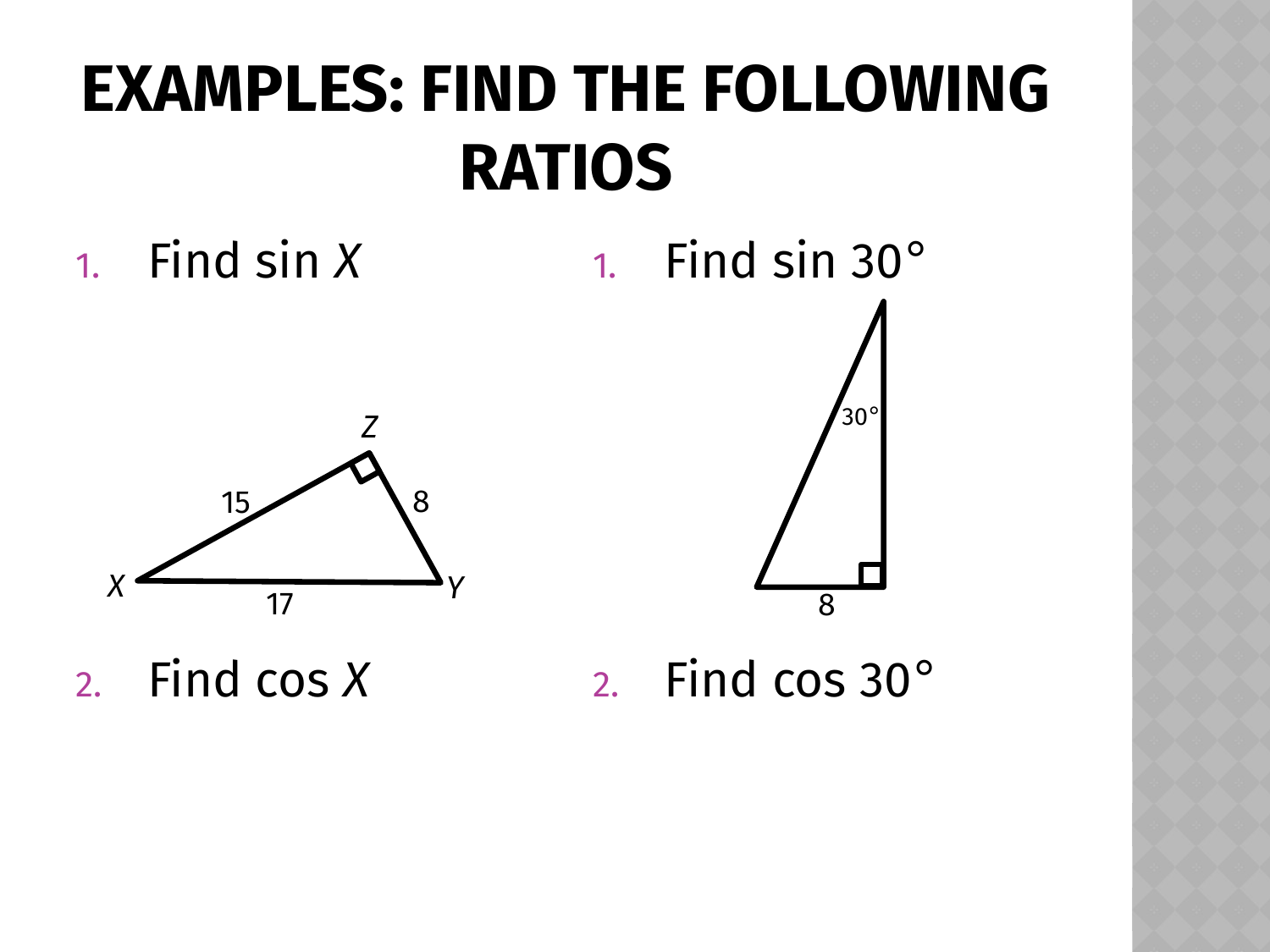

# ExAMPLES: find the following ratios
Find sin X

Find cos X
Find sin 30°

Find cos 30°

30°

8
Z
8
15

X
17
Y